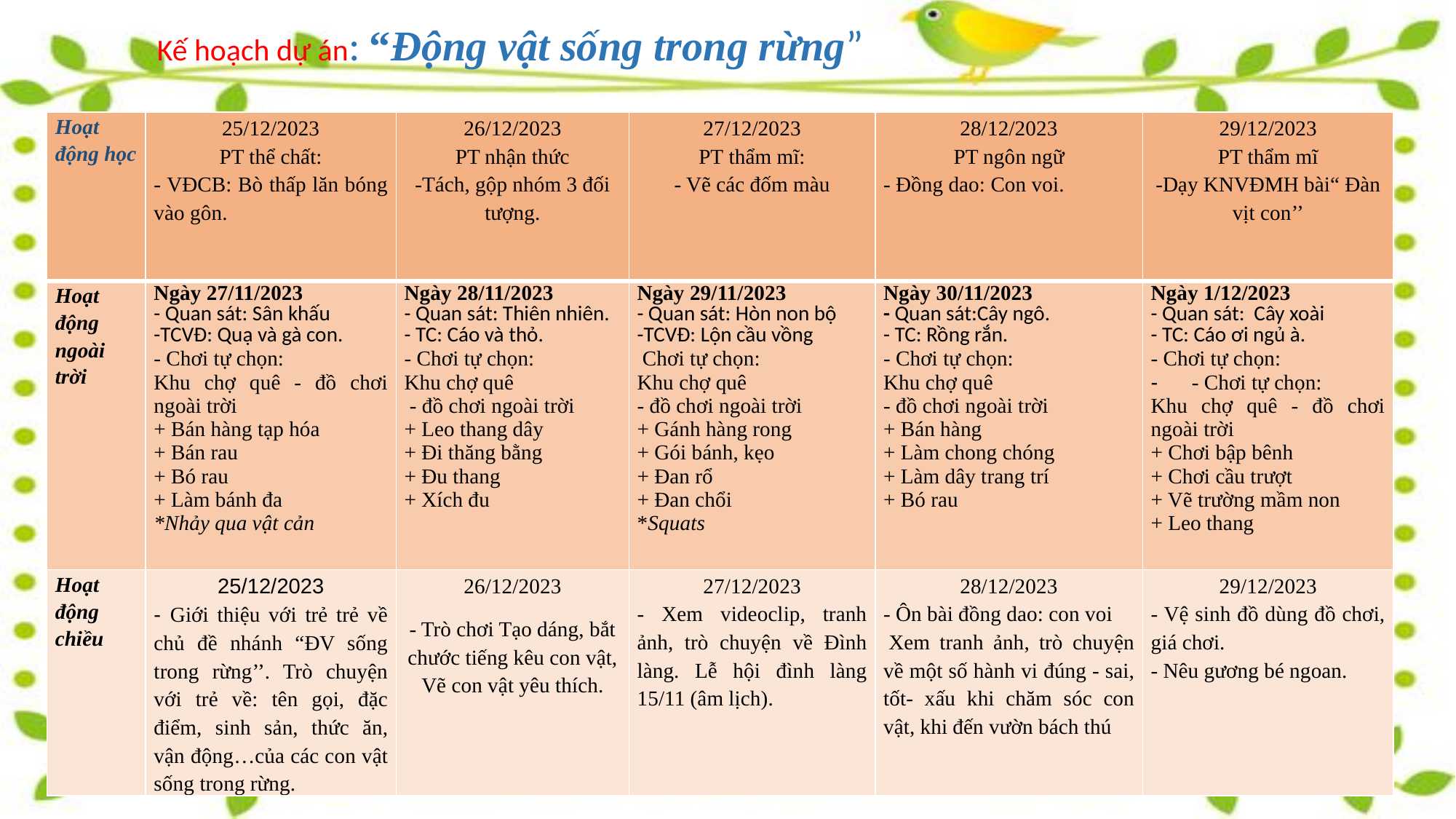

# Kế hoạch dự án: “Động vật sống trong rừng”
| Hoạt động học | 25/12/2023 PT thể chất: - VĐCB: Bò thấp lăn bóng vào gôn. | 26/12/2023 PT nhận thức -Tách, gộp nhóm 3 đối tượng. | 27/12/2023 PT thẩm mĩ: - Vẽ các đốm màu | 28/12/2023 PT ngôn ngữ - Đồng dao: Con voi. | 29/12/2023 PT thẩm mĩ -Dạy KNVĐMH bài“ Đàn vịt con’’ |
| --- | --- | --- | --- | --- | --- |
| Hoạt động ngoài trời | Ngày 27/11/2023 - Quan sát: Sân khấu -TCVĐ: Quạ và gà con. - Chơi tự chọn: Khu chợ quê - đồ chơi ngoài trời + Bán hàng tạp hóa + Bán rau + Bó rau + Làm bánh đa \*Nhảy qua vật cản | Ngày 28/11/2023 - Quan sát: Thiên nhiên. - TC: Cáo và thỏ. - Chơi tự chọn: Khu chợ quê - đồ chơi ngoài trời + Leo thang dây + Đi thăng bằng + Đu thang + Xích đu | Ngày 29/11/2023 - Quan sát: Hòn non bộ -TCVĐ: Lộn cầu vồng Chơi tự chọn: Khu chợ quê - đồ chơi ngoài trời + Gánh hàng rong + Gói bánh, kẹo + Đan rổ + Đan chổi \*Squats | Ngày 30/11/2023 - Quan sát:Cây ngô. - TC: Rồng rắn. - Chơi tự chọn: Khu chợ quê - đồ chơi ngoài trời + Bán hàng + Làm chong chóng + Làm dây trang trí + Bó rau | Ngày 1/12/2023 - Quan sát: Cây xoài - TC: Cáo ơi ngủ à. - Chơi tự chọn: - Chơi tự chọn: Khu chợ quê - đồ chơi ngoài trời + Chơi bập bênh + Chơi cầu trượt + Vẽ trường mầm non + Leo thang |
| Hoạt động chiều | 25/12/2023 - Giới thiệu với trẻ trẻ về chủ đề nhánh “ĐV sống trong rừng’’. Trò chuyện với trẻ về: tên gọi, đặc điểm, sinh sản, thức ăn, vận động…của các con vật sống trong rừng. | 26/12/2023 - Trò chơi Tạo dáng, bắt chước tiếng kêu con vật, Vẽ con vật yêu thích. | 27/12/2023 - Xem videoclip, tranh ảnh, trò chuyện về Đình làng. Lễ hội đình làng 15/11 (âm lịch). | 28/12/2023 - Ôn bài đồng dao: con voi  Xem tranh ảnh, trò chuyện về một số hành vi đúng - sai, tốt- xấu khi chăm sóc con vật, khi đến vườn bách thú | 29/12/2023 - Vệ sinh đồ dùng đồ chơi, giá chơi. - Nêu g­ương bé ngoan. |